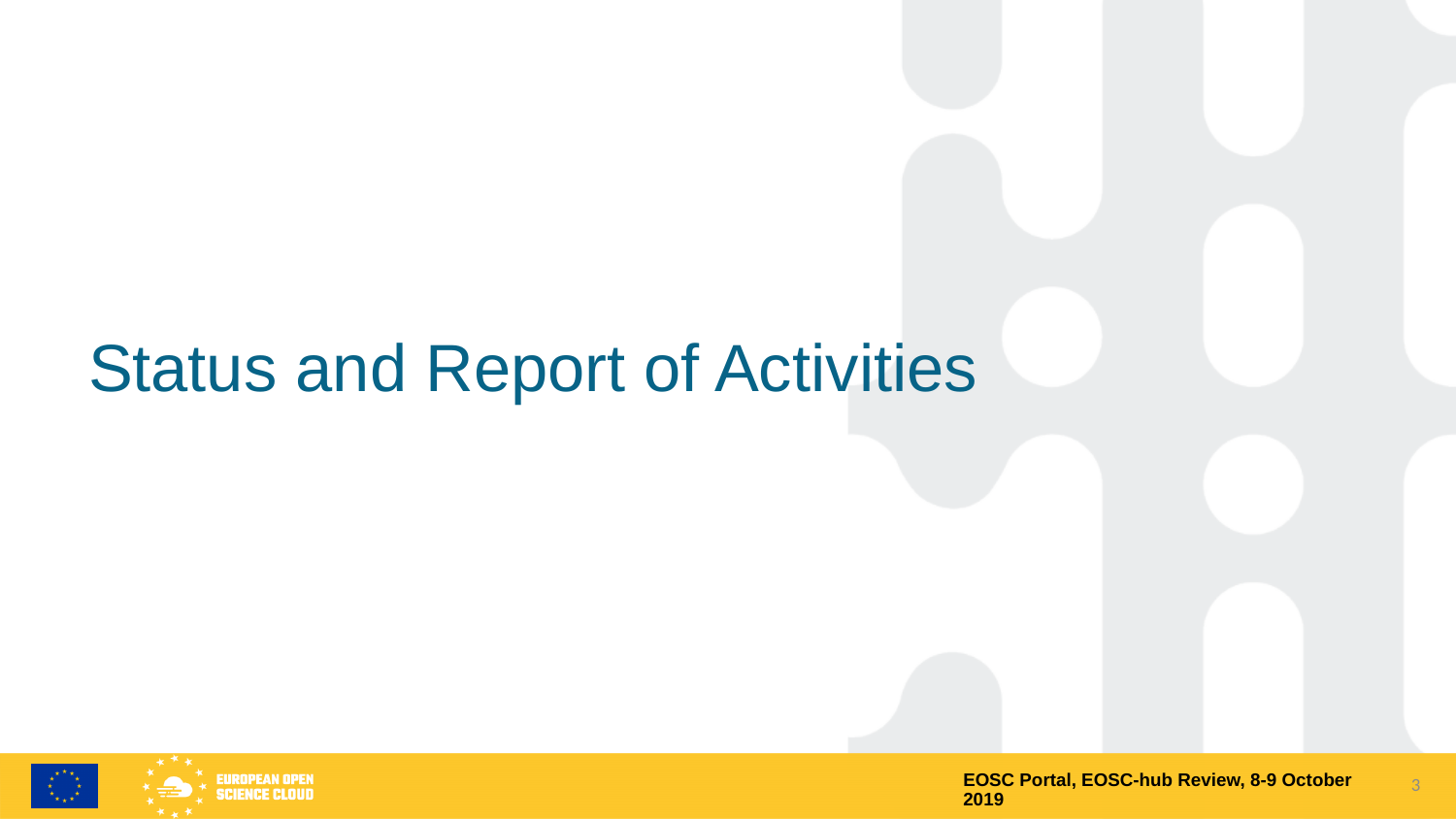

# Status and Report of Activities
3
EOSC Portal, EOSC-hub Review, 8-9 October 2019